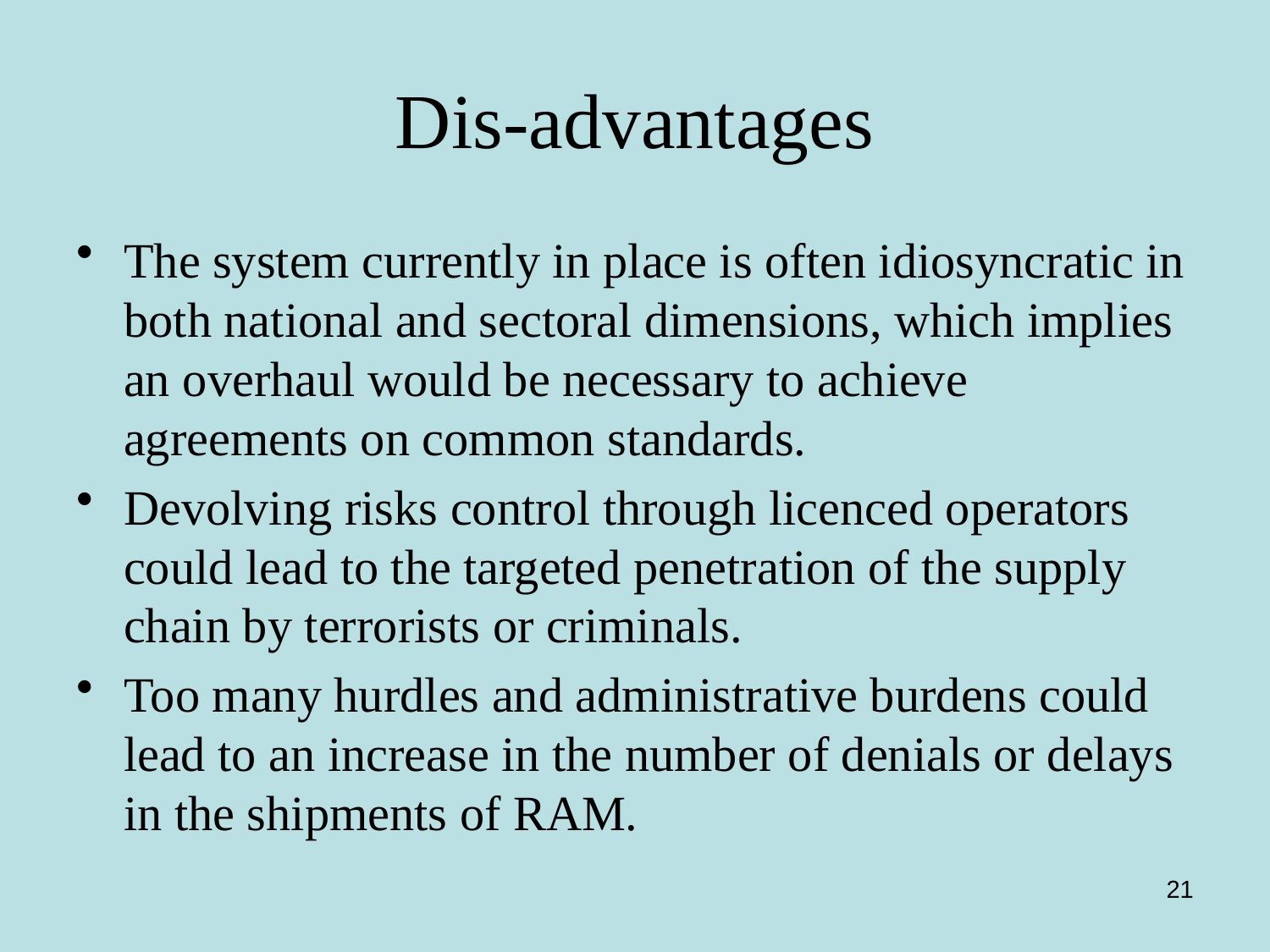

# Dis-advantages
The system currently in place is often idiosyncratic in both national and sectoral dimensions, which implies an overhaul would be necessary to achieve agreements on common standards.
Devolving risks control through licenced operators could lead to the targeted penetration of the supply chain by terrorists or criminals.
Too many hurdles and administrative burdens could lead to an increase in the number of denials or delays in the shipments of RAM.

21